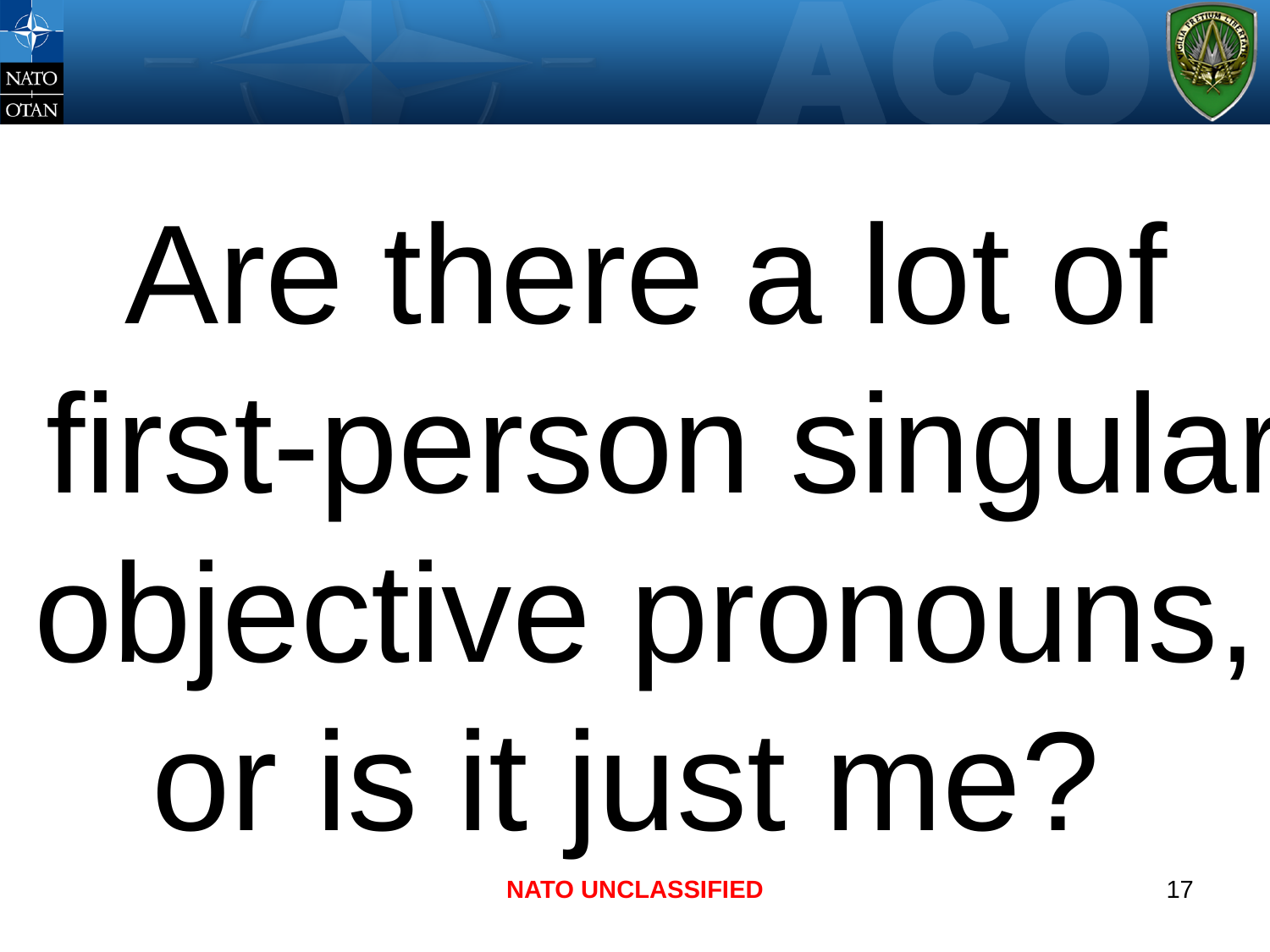

#
Are there a lot of
 first-person singular
 objective pronouns,
or is it just me?
NATO UNCLASSIFIED
17